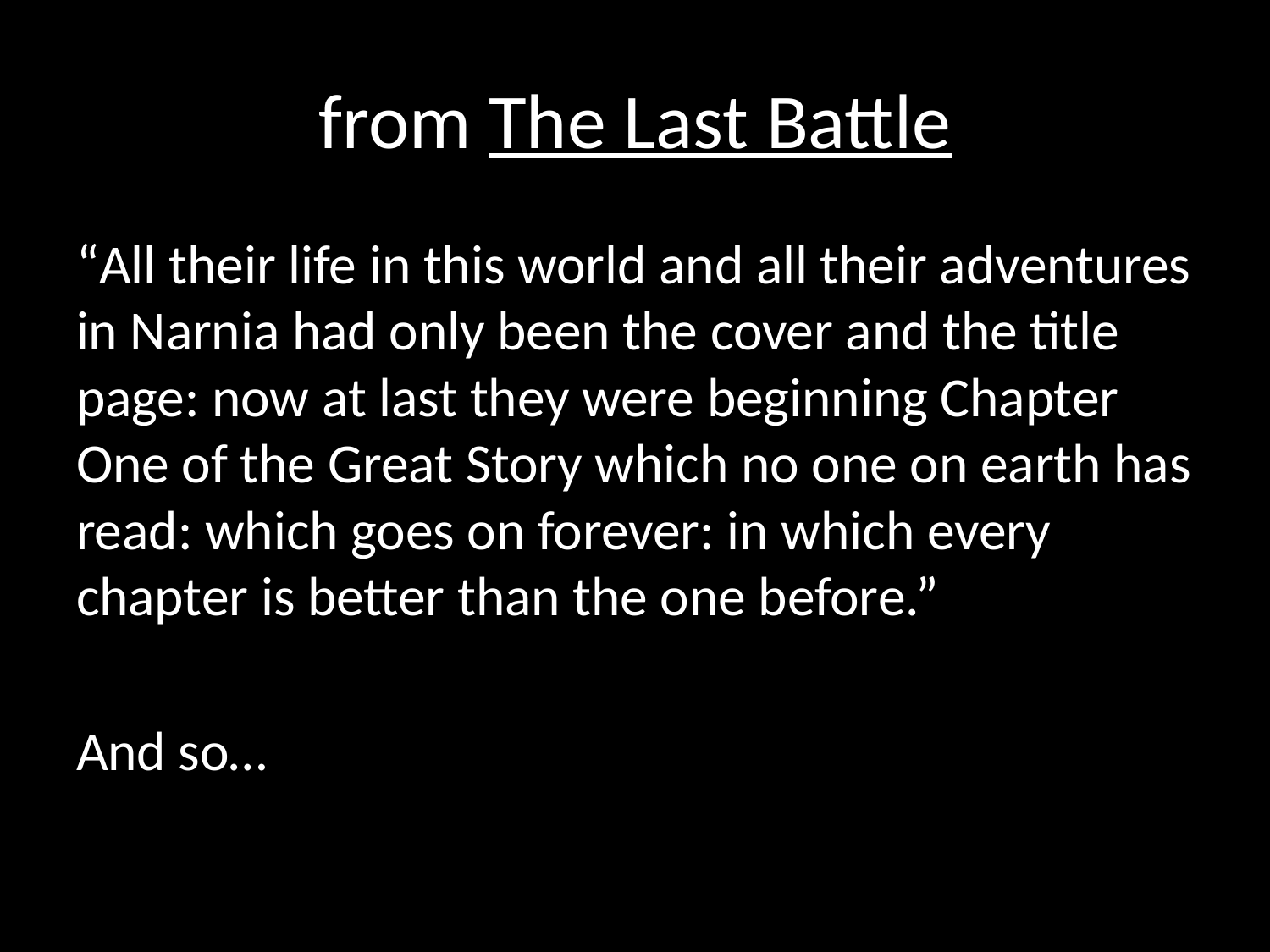

# from The Last Battle
“All their life in this world and all their adventures in Narnia had only been the cover and the title page: now at last they were beginning Chapter One of the Great Story which no one on earth has read: which goes on forever: in which every chapter is better than the one before.”

And so…